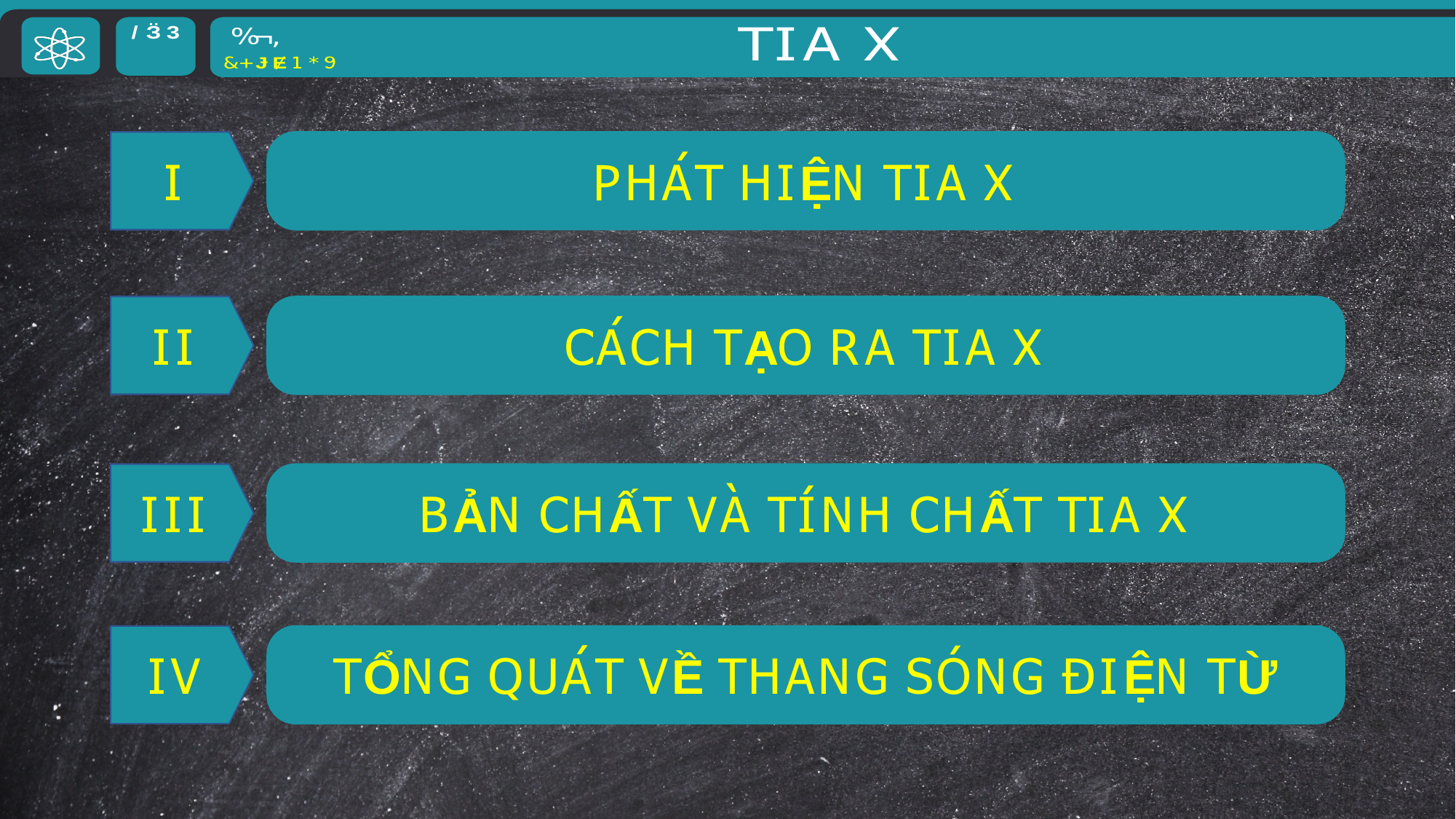

I
PHÁT HIỆN TIA X
II
CÁCH TẠO RA TIA X
III
BẢN CHẤT VÀ TÍNH CHẤT TIA X
IV
TỔNG QUÁT VỀ THANG SÓNG ĐIỆN TỪ